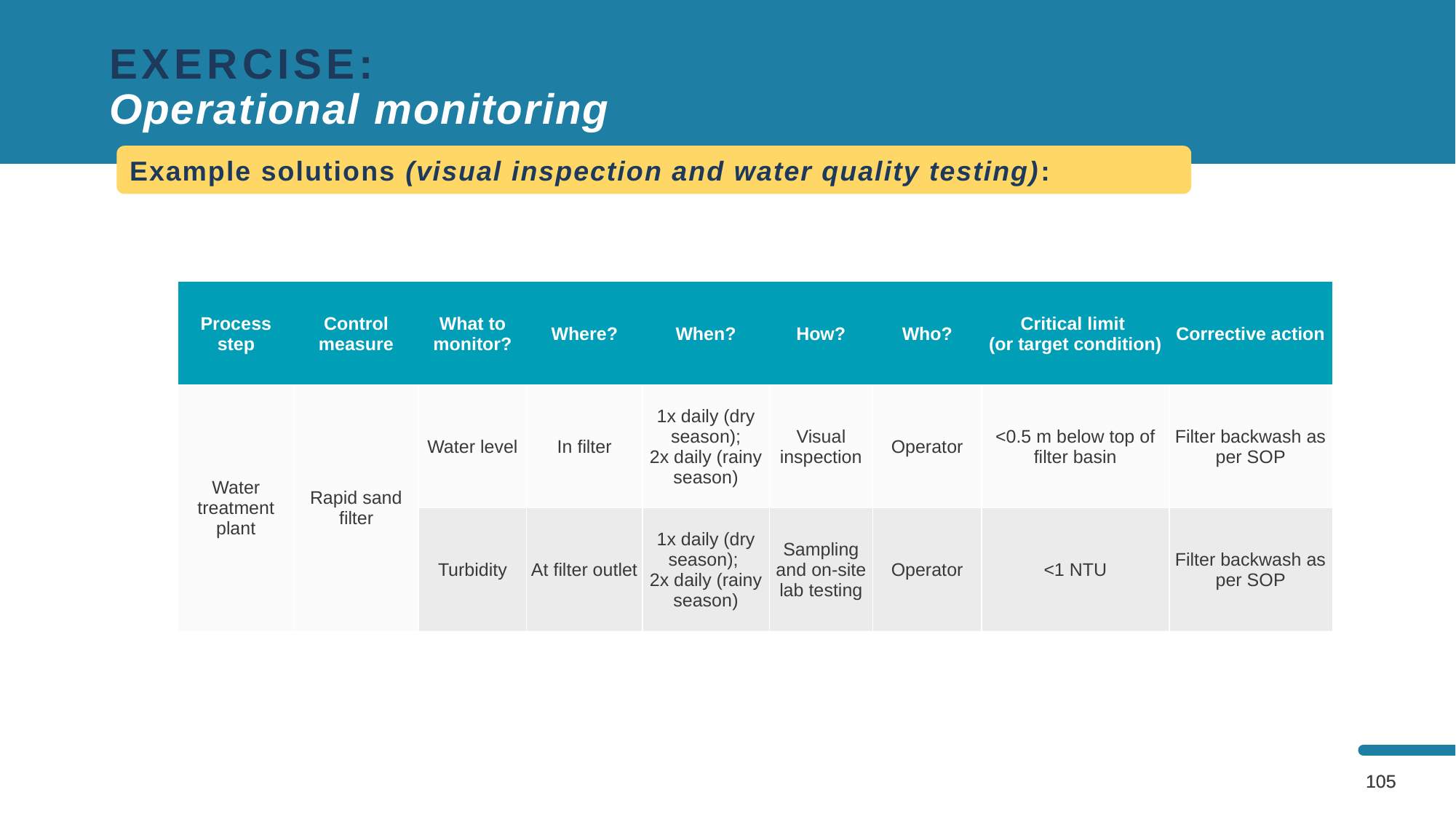

EXERCISE:
Operational monitoring
Example solutions (visual inspection and water quality testing):
| Process step | Control measure | What to monitor? | Where? | When? | How? | Who? | Critical limit (or target condition) | Corrective action |
| --- | --- | --- | --- | --- | --- | --- | --- | --- |
| Water treatment plant | Rapid sand filter | Water level | In filter | 1x daily (dry season); 2x daily (rainy season) | Visual inspection | Operator | <0.5 m below top of filter basin | Filter backwash as per SOP |
|  |  | Turbidity | At filter outlet | 1x daily (dry season); 2x daily (rainy season) | Sampling and on-site lab testing | Operator | <1 NTU | Filter backwash as per SOP |